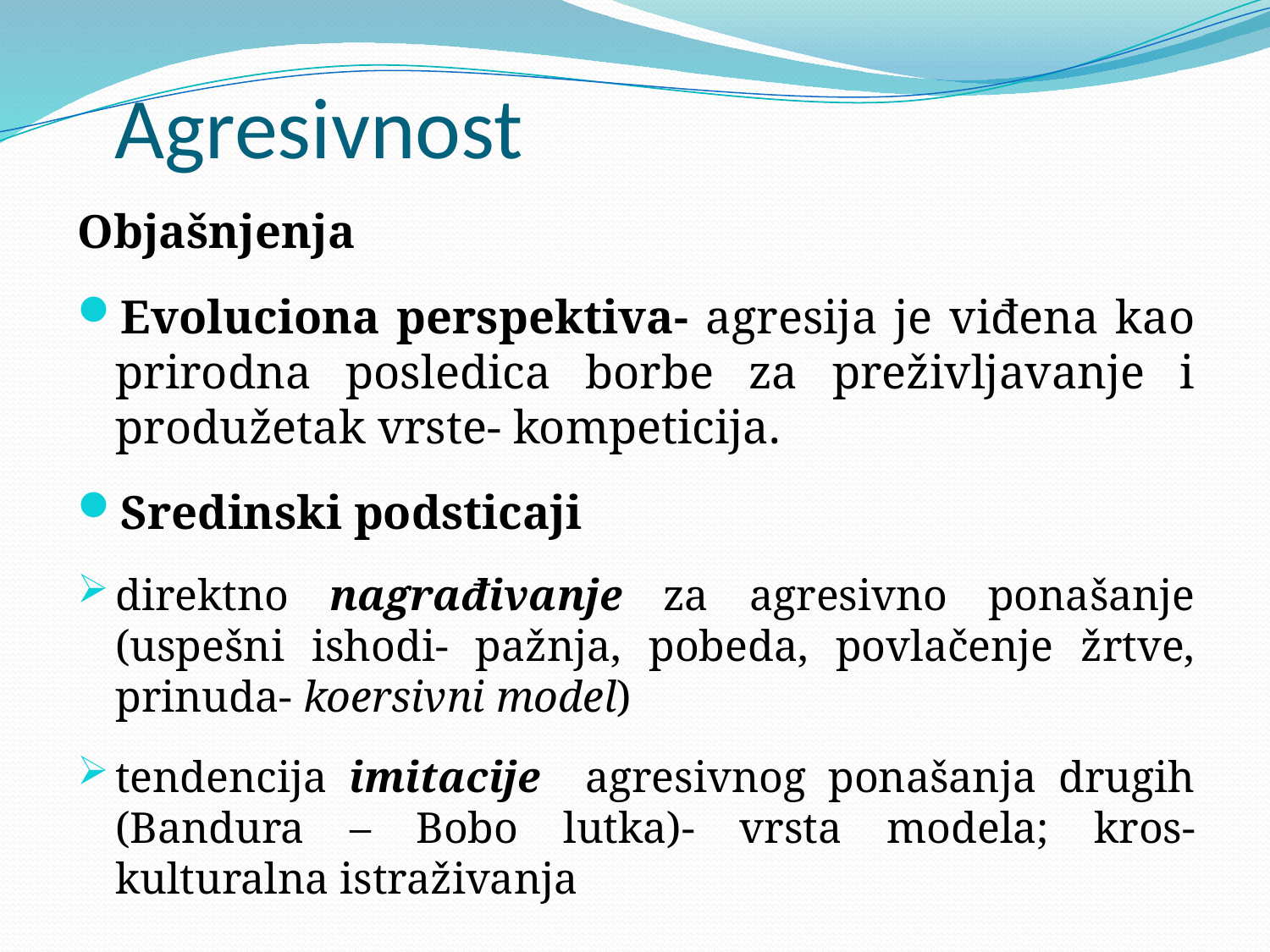

# Agresivnost
Objašnjenja
Evoluciona perspektiva- agresija je viđena kao prirodna posledica borbe za preživljavanje i produžetak vrste- kompeticija.
Sredinski podsticaji
direktno nagrađivanje za agresivno ponašanje (uspešni ishodi- pažnja, pobeda, povlačenje žrtve, prinuda- koersivni model)
tendencija imitacije  agresivnog ponašanja drugih (Bandura – Bobo lutka)- vrsta modela; kros-kulturalna istraživanja